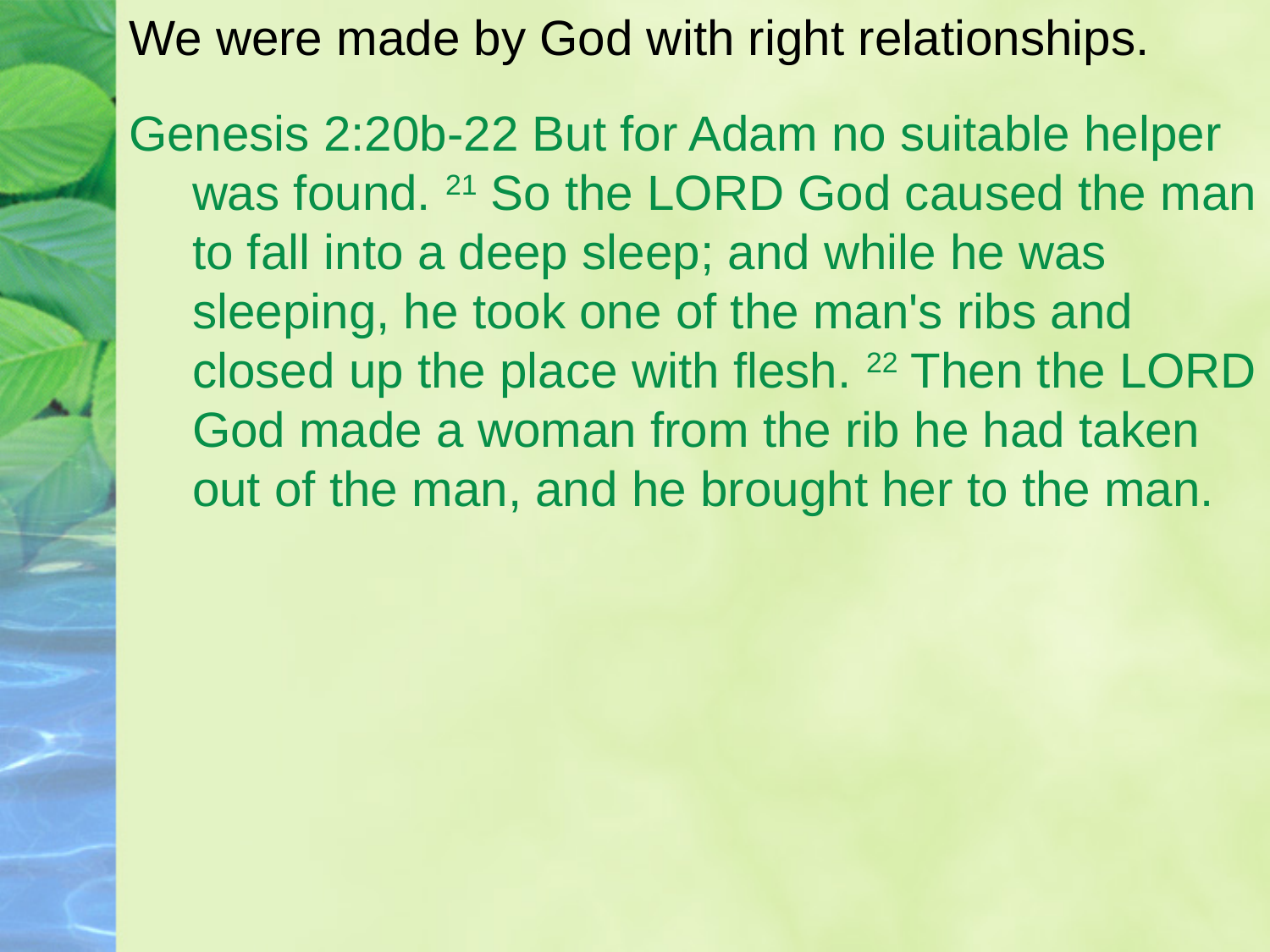

# We were made by God with right relationships.
Genesis 2:20b-22 But for Adam no suitable helper was found. 21 So the LORD God caused the man to fall into a deep sleep; and while he was sleeping, he took one of the man's ribs and closed up the place with flesh. 22 Then the LORD God made a woman from the rib he had taken out of the man, and he brought her to the man.